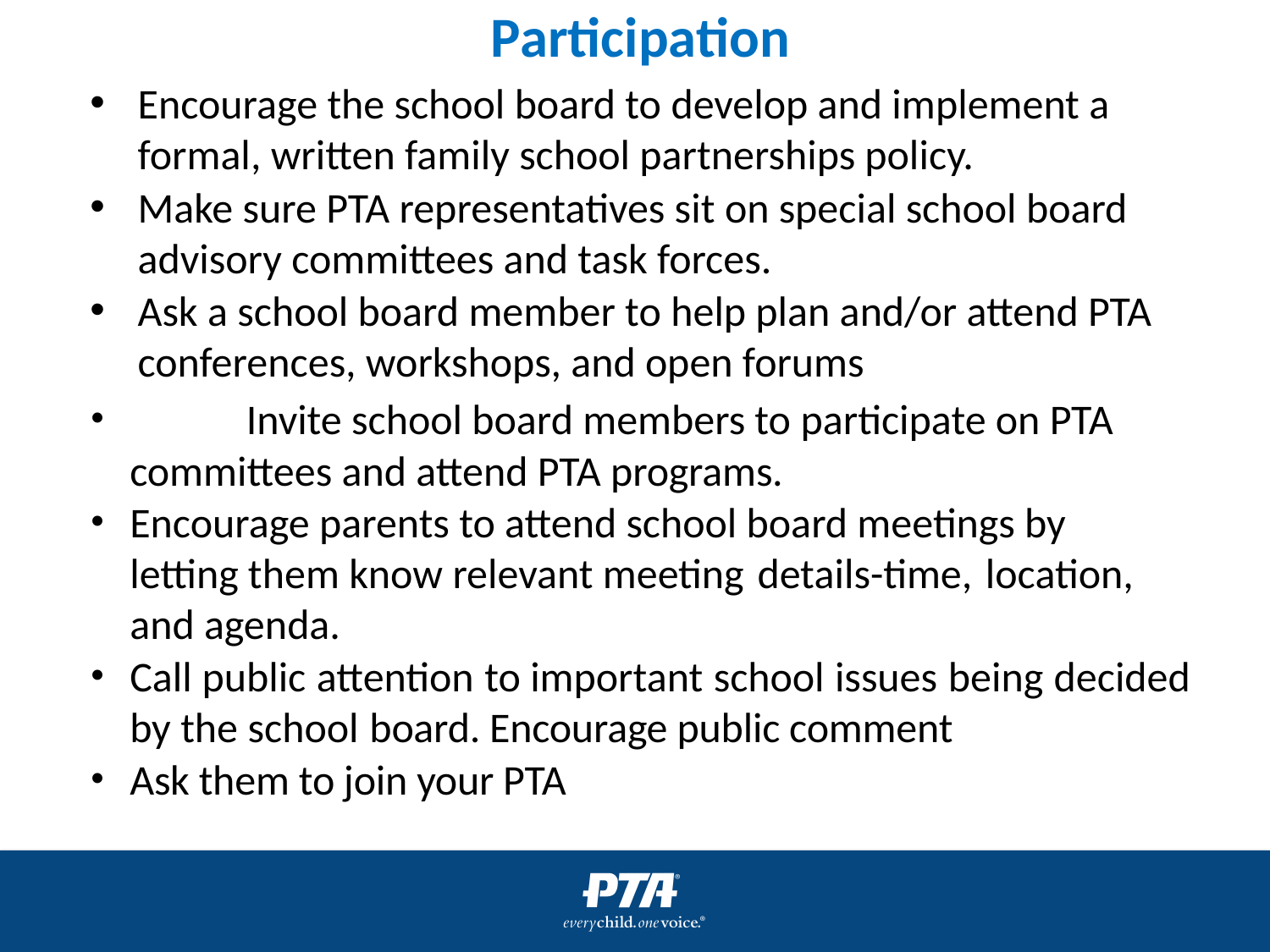

# Participation
Encourage the school board to develop and implement a formal, written family school partnerships policy.
Make sure PTA representatives sit on special school board advisory committees and task forces.
Ask a school board member to help plan and/or attend PTA conferences, workshops, and open forums
	Invite school board members to participate on PTA committees and attend PTA programs.
Encourage parents to attend school board meetings by letting them know relevant meeting details-time, location, and agenda.
Call public attention to important school issues being decided by the school board. Encourage public comment
Ask them to join your PTA